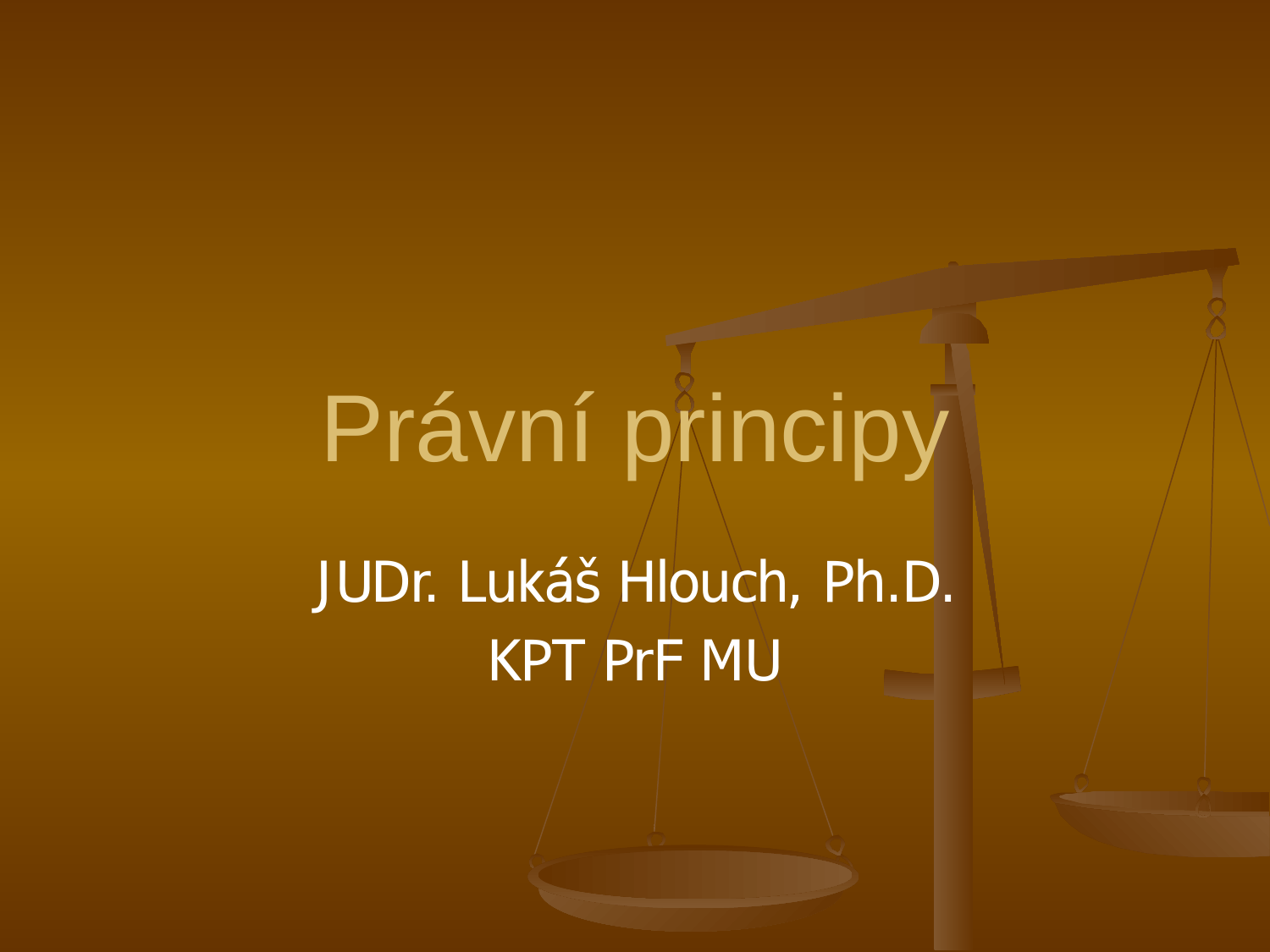

# Právní principy
JUDr. Lukáš Hlouch, Ph.D.
KPT PrF MU